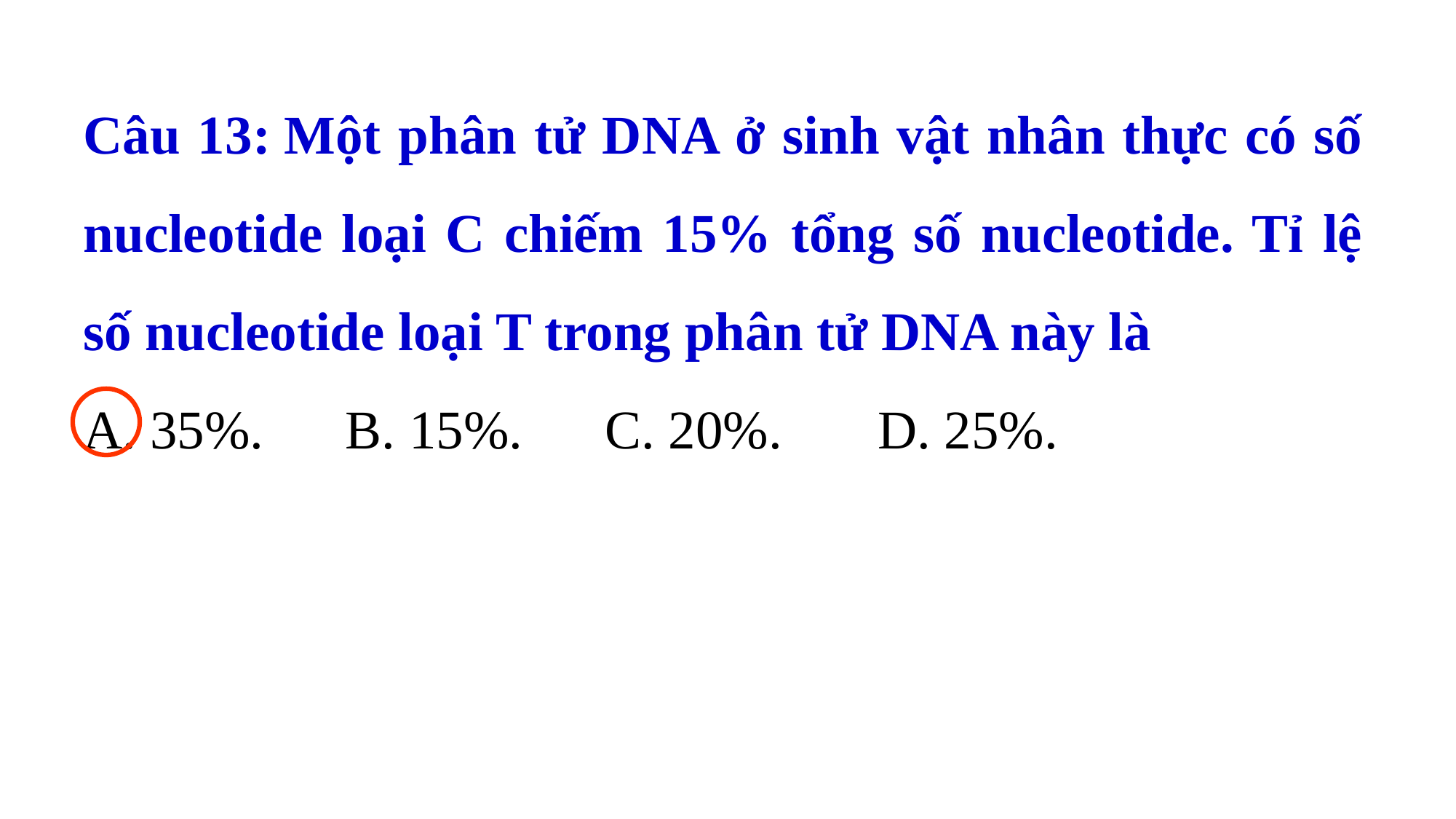

Câu 13: Một phân tử DNA ở sinh vật nhân thực có số nucleotide loại C chiếm 15% tổng số nucleotide. Tỉ lệ số nucleotide loại T trong phân tử DNA này là
A. 35%.      B. 15%.      C. 20%.       D. 25%.